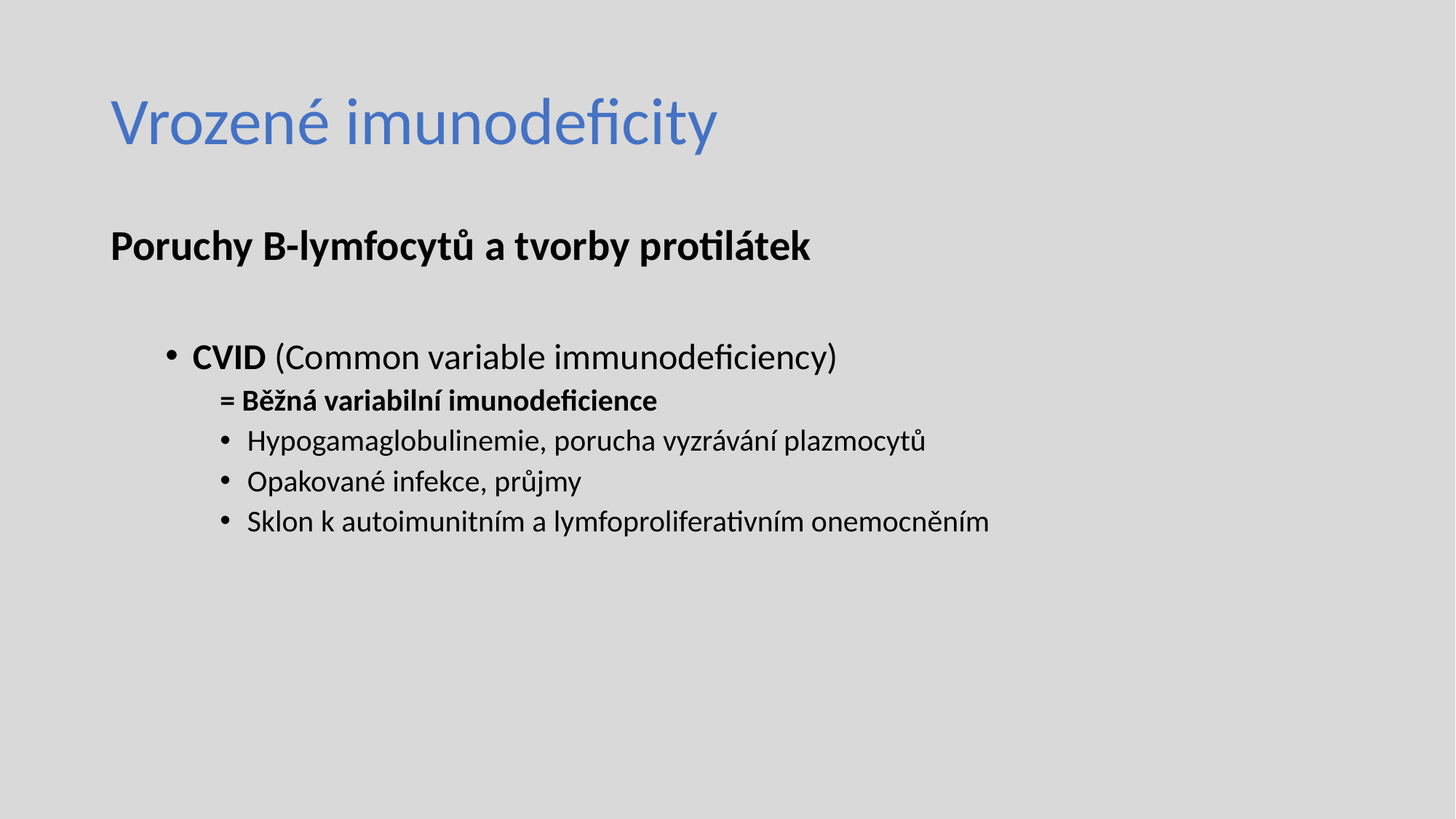

# Vrozené imunodeficity
Poruchy B-lymfocytů a tvorby protilátek

CVID (Common variable immunodeficiency)
= Běžná variabilní imunodeficience
Hypogamaglobulinemie, porucha vyzrávání plazmocytů
Opakované infekce, průjmy
Sklon k autoimunitním a lymfoproliferativním onemocněním